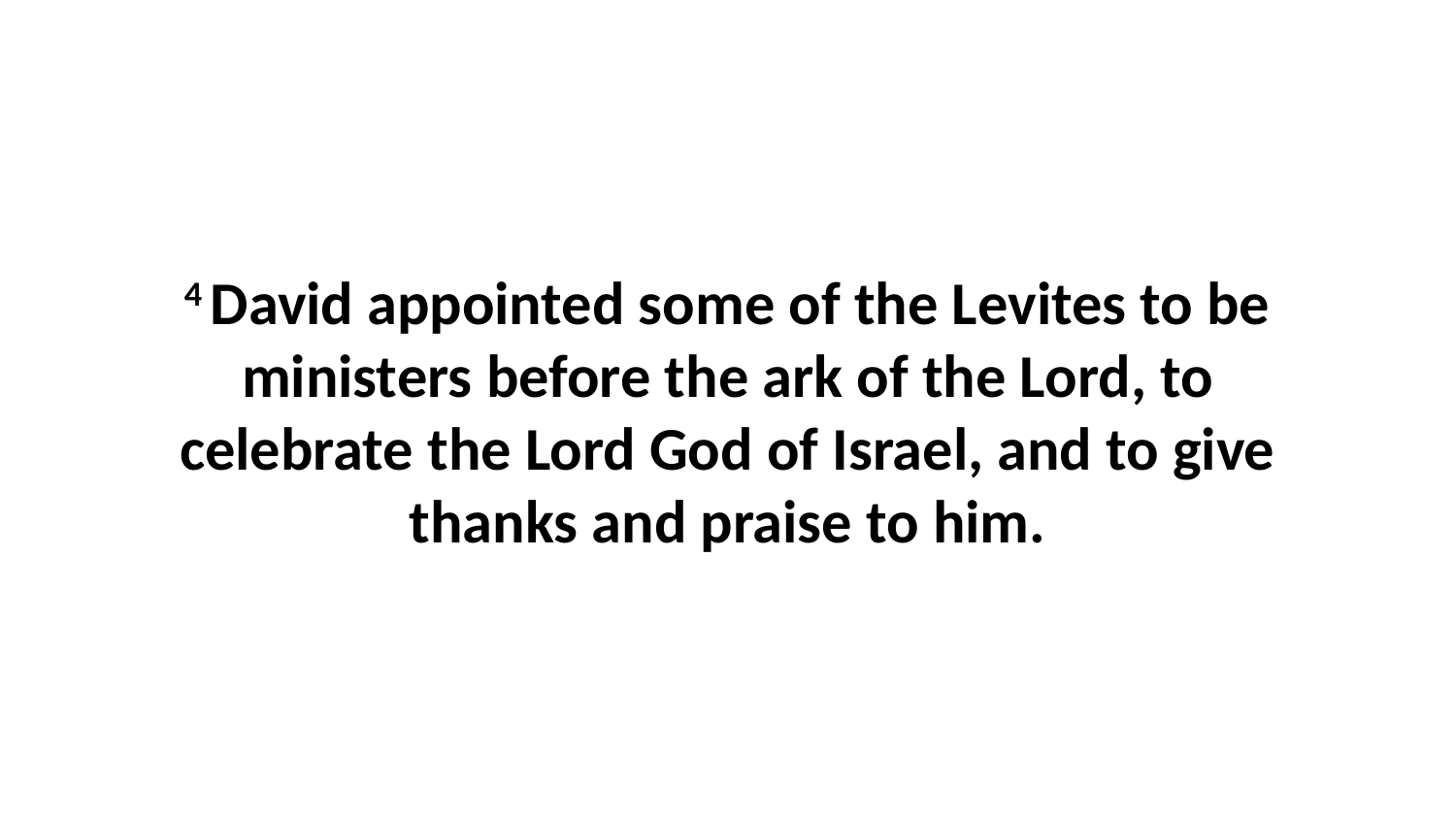

4 David appointed some of the Levites to be ministers before the ark of the Lord, to celebrate the Lord God of Israel, and to give thanks and praise to him.